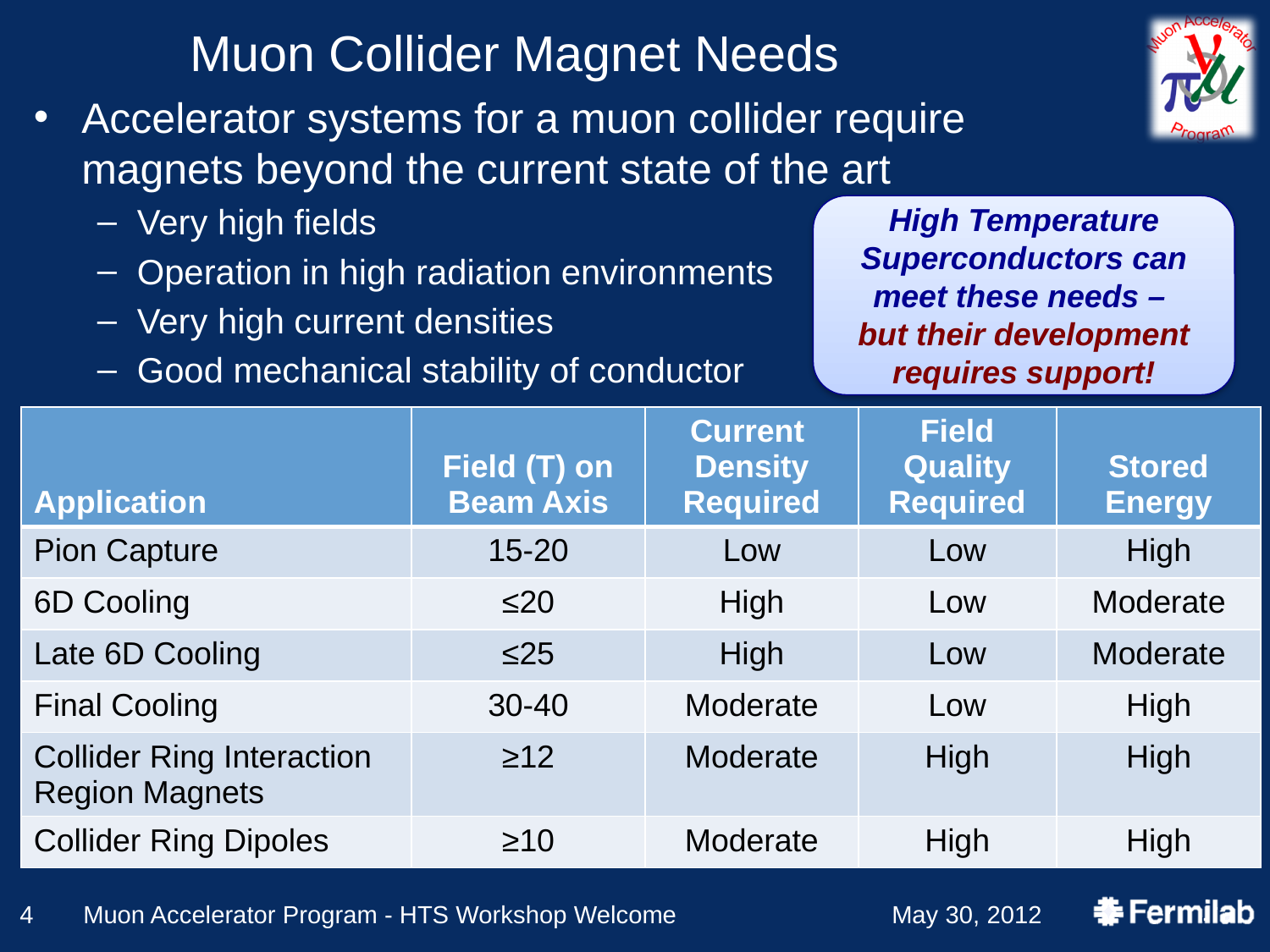

# Muon Collider Magnet Needs
Accelerator systems for a muon collider require magnets beyond the current state of the art
Very high fields
Operation in high radiation environments
Very high current densities
Good mechanical stability of conductor
High Temperature Superconductors can meet these needs –
but their development requires support!
| Application | Field (T) on Beam Axis | Current Density Required | Field Quality Required | Stored Energy |
| --- | --- | --- | --- | --- |
| Pion Capture | 15-20 | Low | Low | High |
| 6D Cooling | ≤20 | High | Low | Moderate |
| Late 6D Cooling | ≤25 | High | Low | Moderate |
| Final Cooling | 30-40 | Moderate | Low | High |
| Collider Ring Interaction Region Magnets | ≥12 | Moderate | High | High |
| Collider Ring Dipoles | ≥10 | Moderate | High | High |
4
Muon Accelerator Program - HTS Workshop Welcome
May 30, 2012